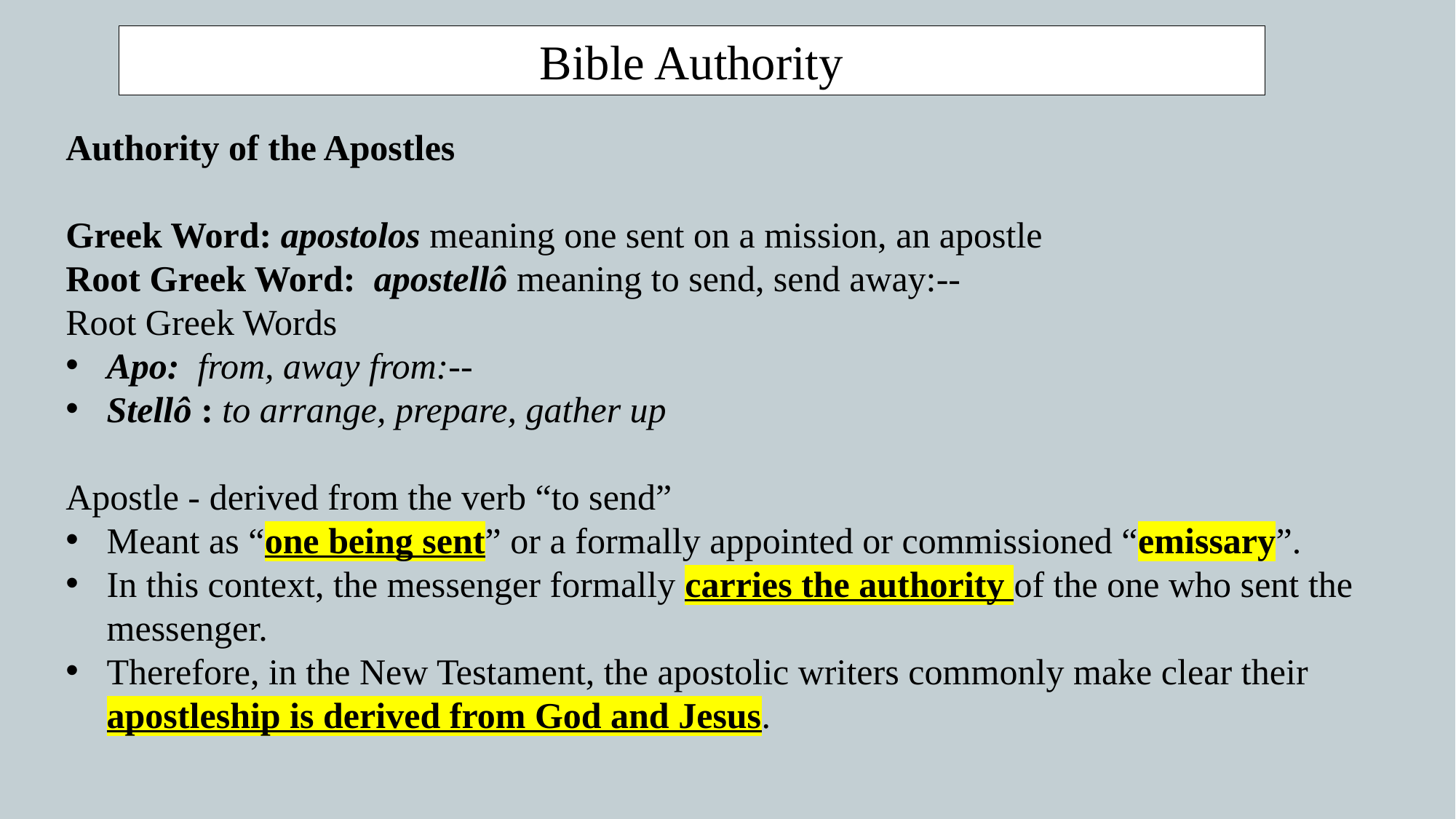

Bible Authority
Authority of the Apostles

Greek Word: apostolos meaning one sent on a mission, an apostle
Root Greek Word:  apostellô meaning to send, send away:--
Root Greek Words
Apo:  from, away from:--
Stellô : to arrange, prepare, gather up

Apostle - derived from the verb “to send”
Meant as “one being sent” or a formally appointed or commissioned “emissary”.
In this context, the messenger formally carries the authority of the one who sent the messenger.
Therefore, in the New Testament, the apostolic writers commonly make clear their apostleship is derived from God and Jesus.